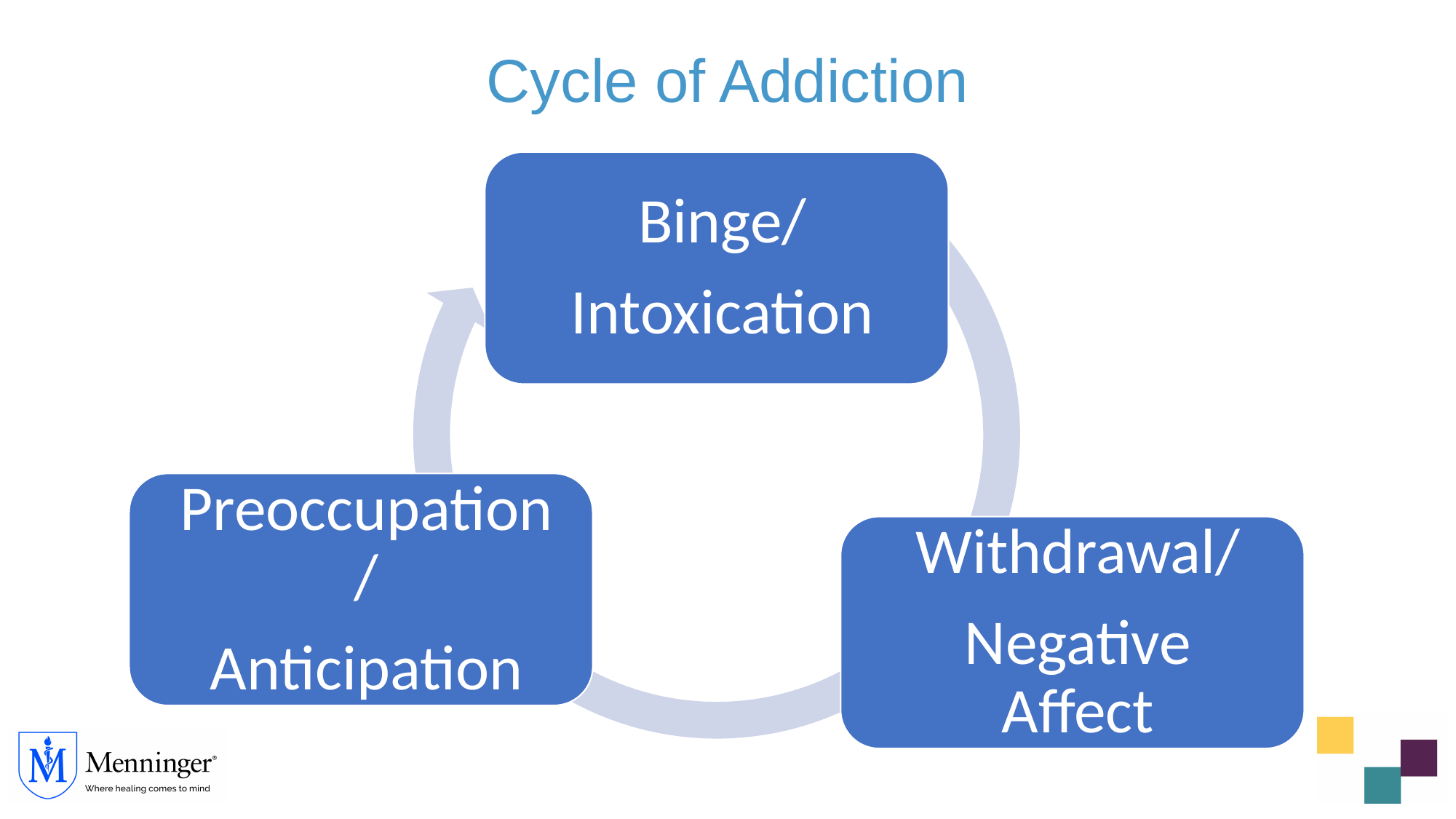

# Cycle of Addiction
Binge/
Intoxication
Withdrawal/
Negative Affect
Preoccupation/
Anticipation